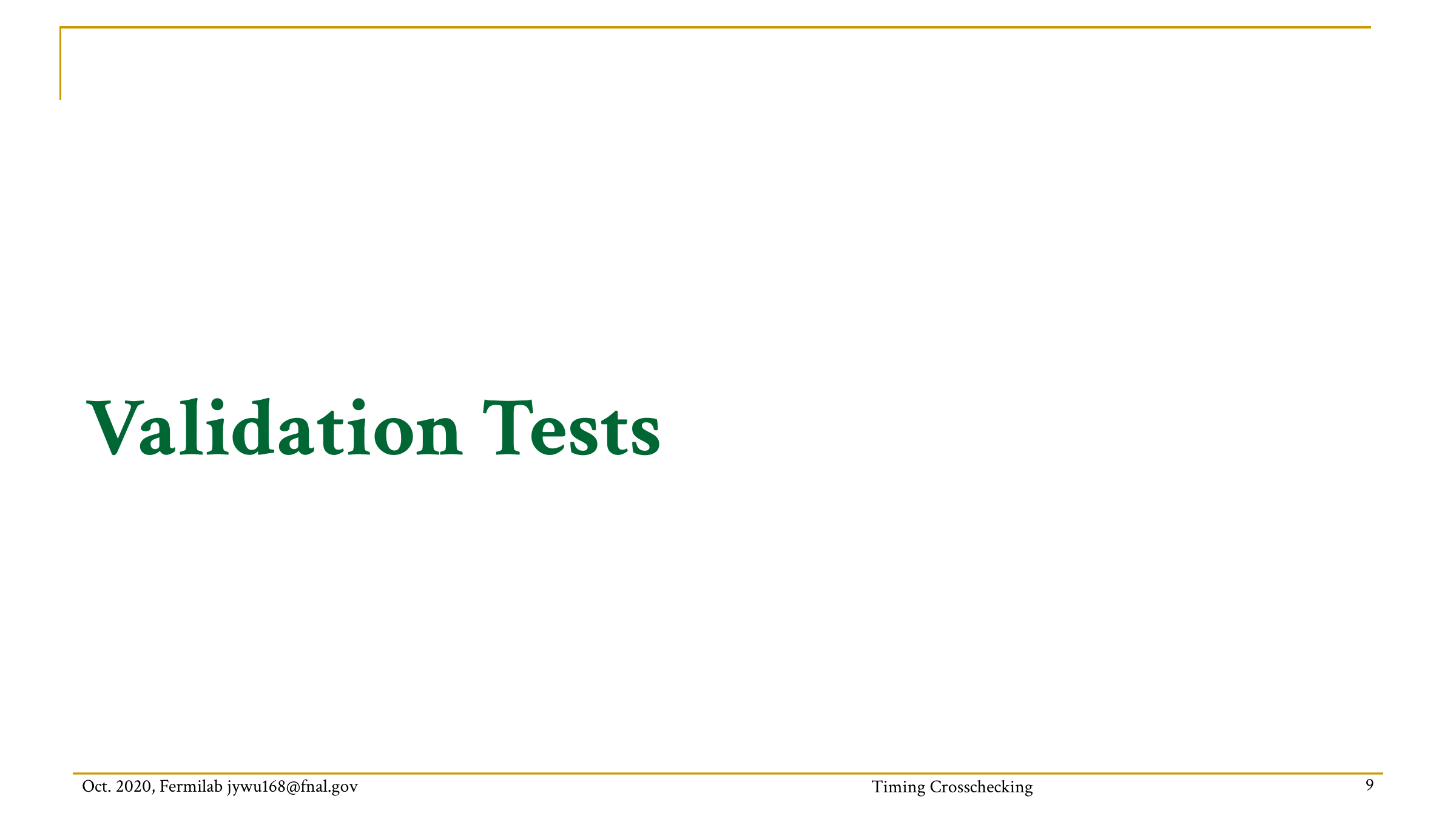

# Validation Tests
Timing Crosschecking
Oct. 2020, Fermilab jywu168@fnal.gov
9